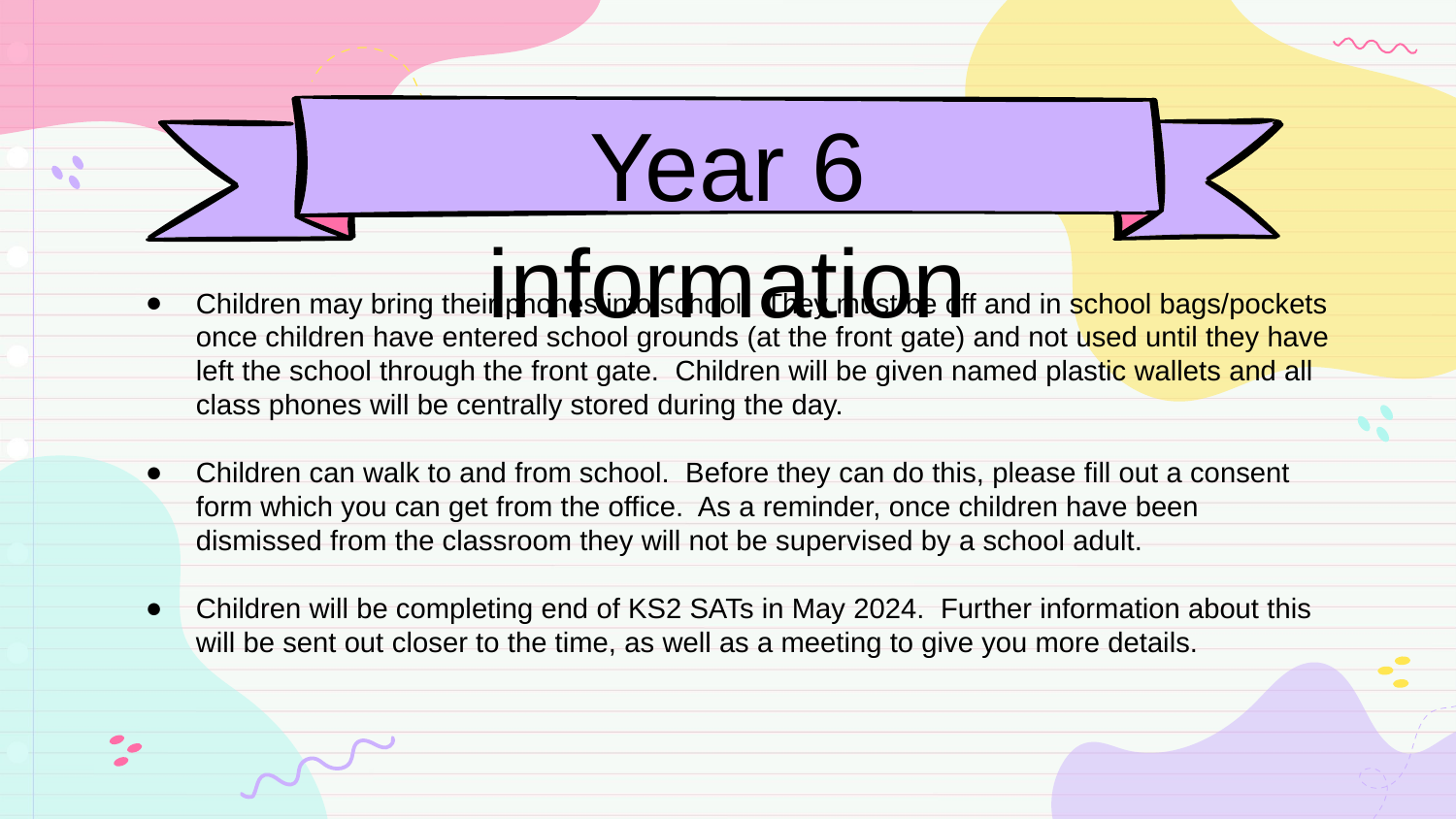

Year 6 information

#
Children may bring their phones into school.  They must be off and in school bags/pockets once children have entered school grounds (at the front gate) and not used until they have left the school through the front gate.  Children will be given named plastic wallets and all class phones will be centrally stored during the day.

Children can walk to and from school.  Before they can do this, please fill out a consent form which you can get from the office.  As a reminder, once children have been dismissed from the classroom they will not be supervised by a school adult.

Children will be completing end of KS2 SATs in May 2024.  Further information about this will be sent out closer to the time, as well as a meeting to give you more details.